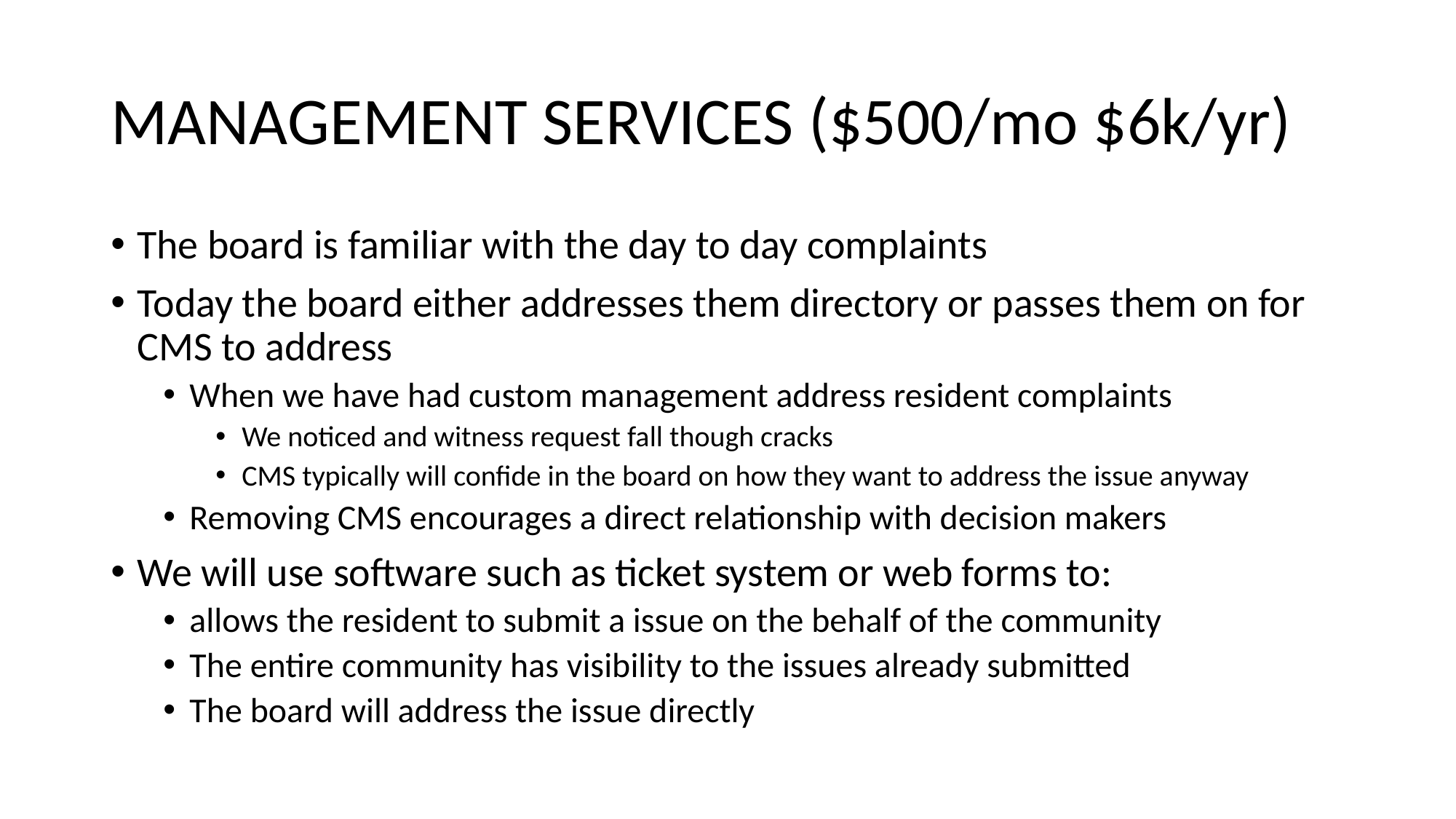

# MANAGEMENT SERVICES ($500/mo $6k/yr)
The board is familiar with the day to day complaints
Today the board either addresses them directory or passes them on for CMS to address
When we have had custom management address resident complaints
We noticed and witness request fall though cracks
CMS typically will confide in the board on how they want to address the issue anyway
Removing CMS encourages a direct relationship with decision makers
We will use software such as ticket system or web forms to:
allows the resident to submit a issue on the behalf of the community
The entire community has visibility to the issues already submitted
The board will address the issue directly